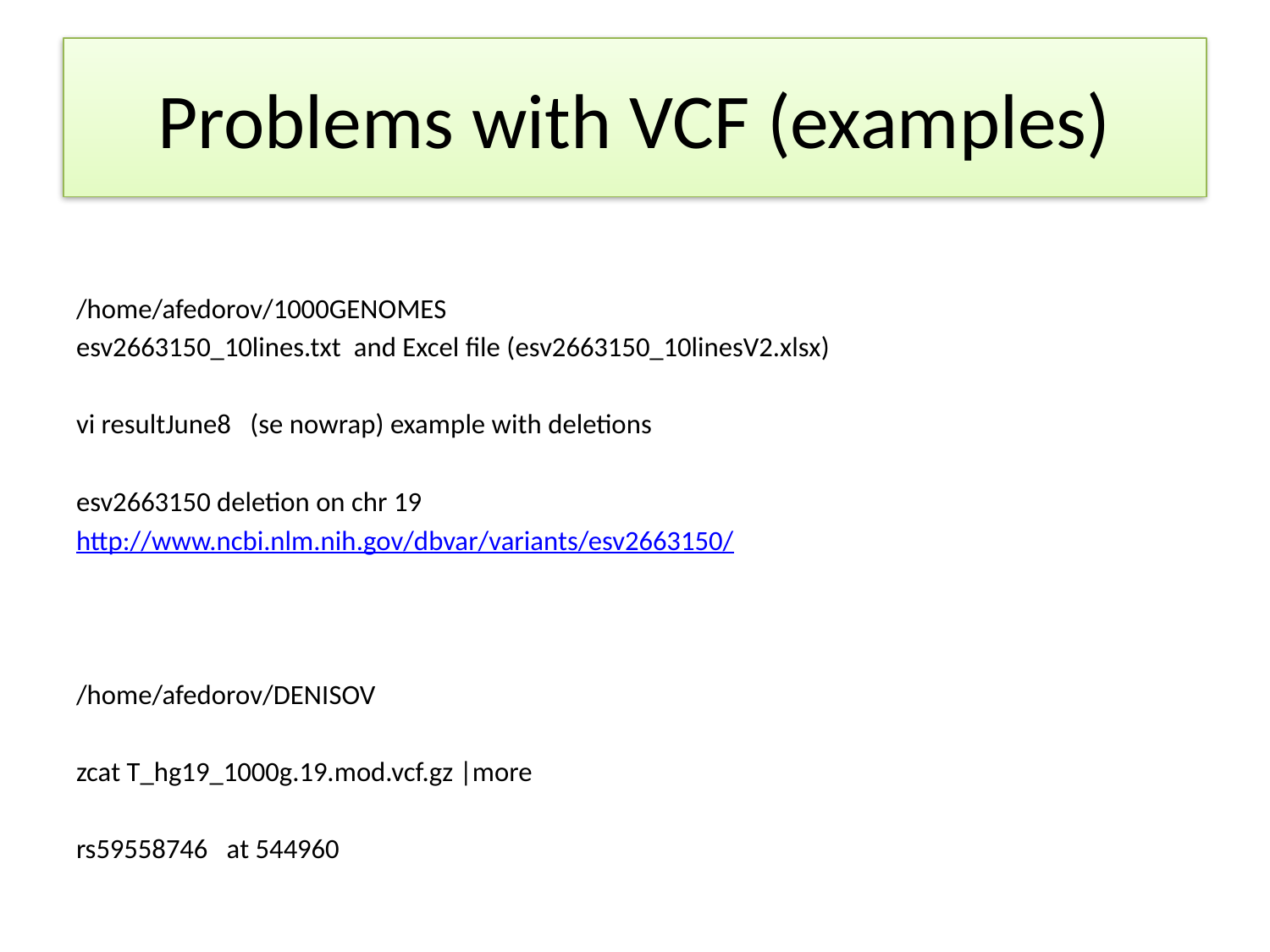

# Problems with VCF (examples)

/home/afedorov/1000GENOMES
esv2663150_10lines.txt  and Excel file (esv2663150_10linesV2.xlsx)

vi resultJune8   (se nowrap) example with deletions

esv2663150 deletion on chr 19
http://www.ncbi.nlm.nih.gov/dbvar/variants/esv2663150/

/home/afedorov/DENISOV

zcat T_hg19_1000g.19.mod.vcf.gz |more

rs59558746   at 544960